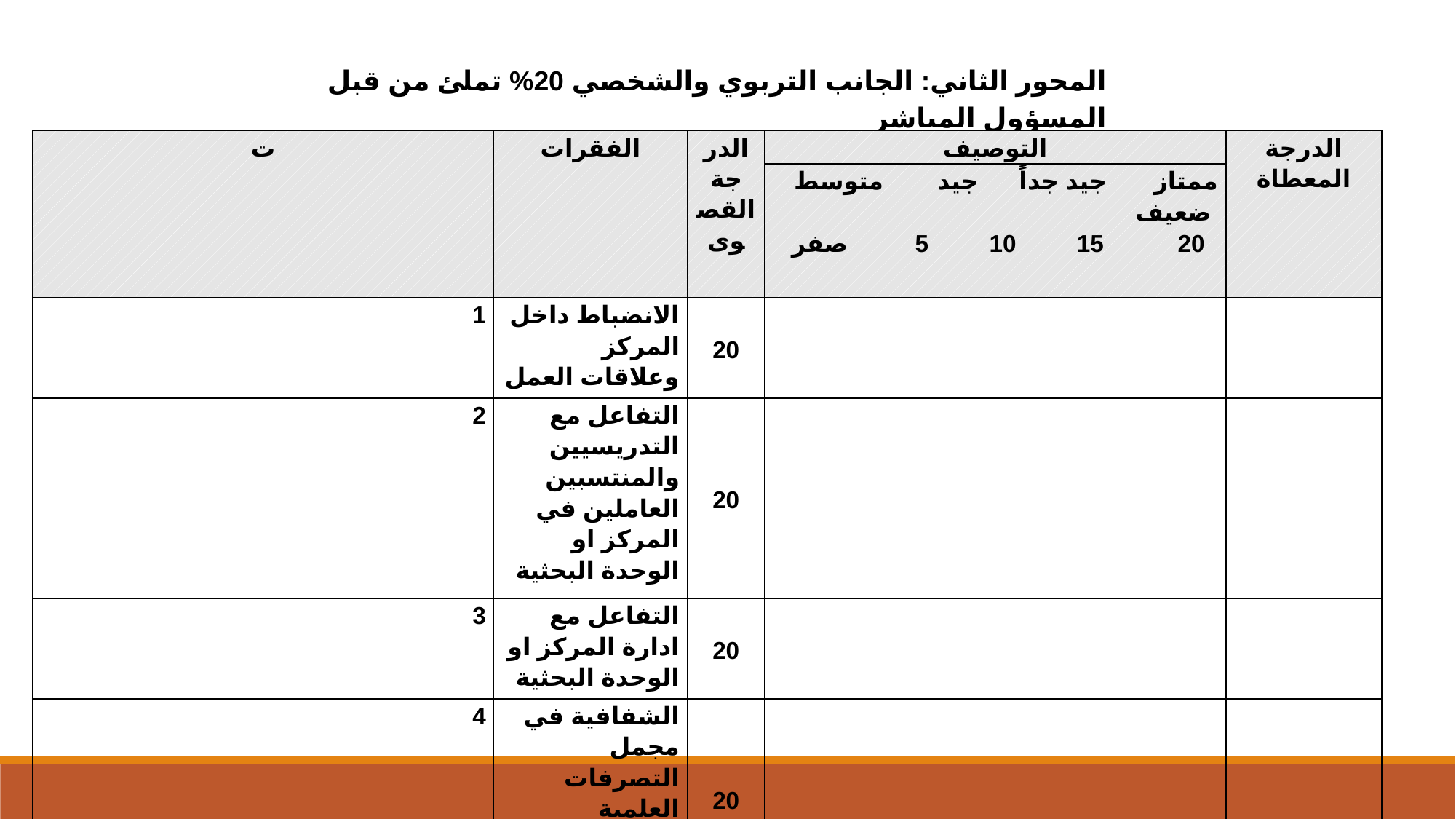

المحور الثاني: الجانب التربوي والشخصي 20% تملئ من قبل المسؤول المباشر
| ت | الفقرات | الدرجة القصوى | التوصيف | الدرجة المعطاة |
| --- | --- | --- | --- | --- |
|  |  |  | ممتاز جيد جداً جيد متوسط ضعيف 20 15 10 5 صفر |  |
| 1 | الانضباط داخل المركز وعلاقات العمل | 20 |  |  |
| 2 | التفاعل مع التدريسيين والمنتسبين العاملين في المركز او الوحدة البحثية | 20 |  |  |
| 3 | التفاعل مع ادارة المركز او الوحدة البحثية | 20 |  |  |
| 4 | الشفافية في مجمل التصرفات العلمية والمالية والادارية | 20 |  |  |
| 5 | الشخصية المعتدلة والمظهر اللائق | 20 |  |  |